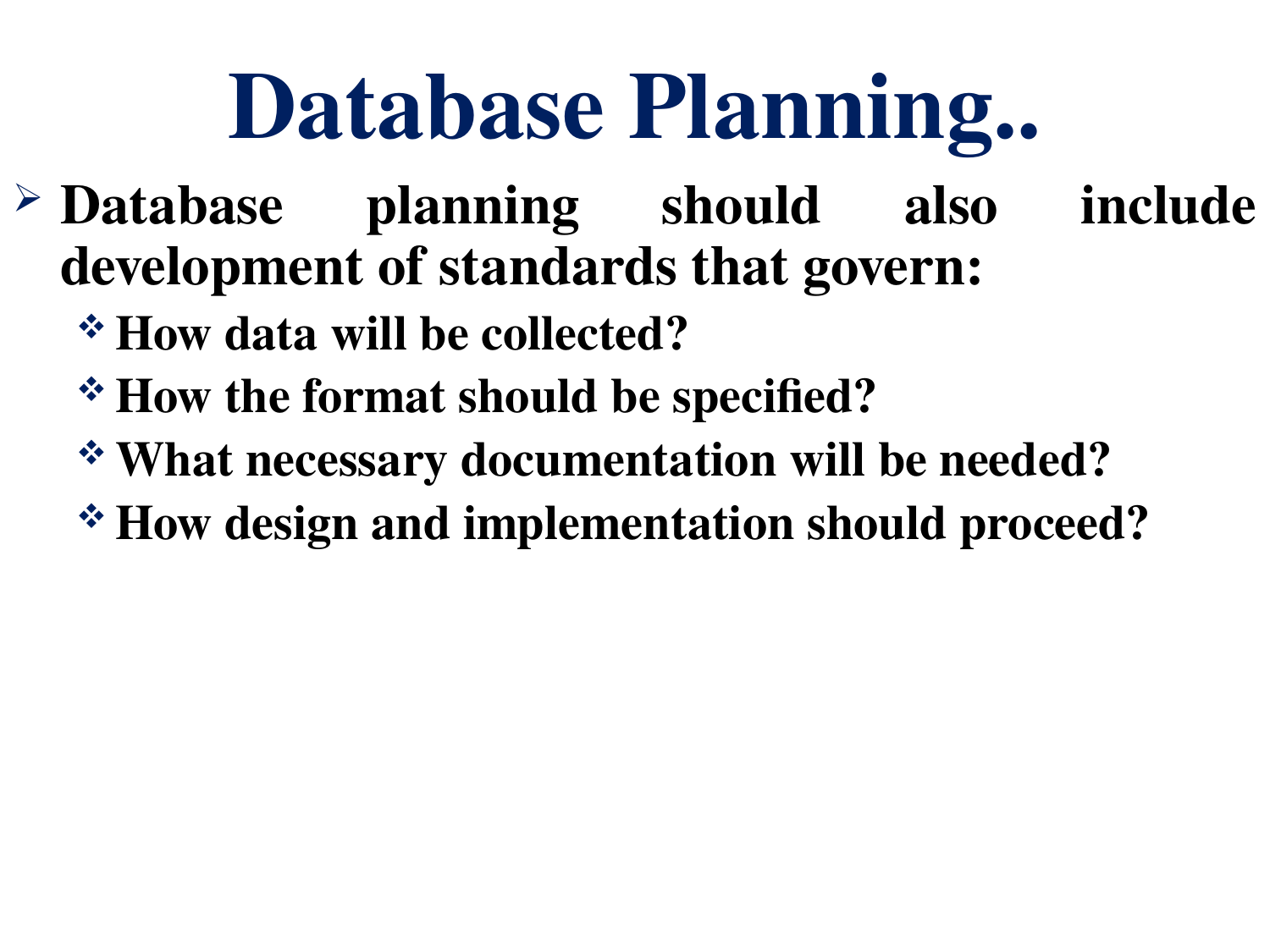

# Database Planning..
Database planning should also include development of standards that govern:
How data will be collected?
How the format should be specified?
What necessary documentation will be needed?
How design and implementation should proceed?